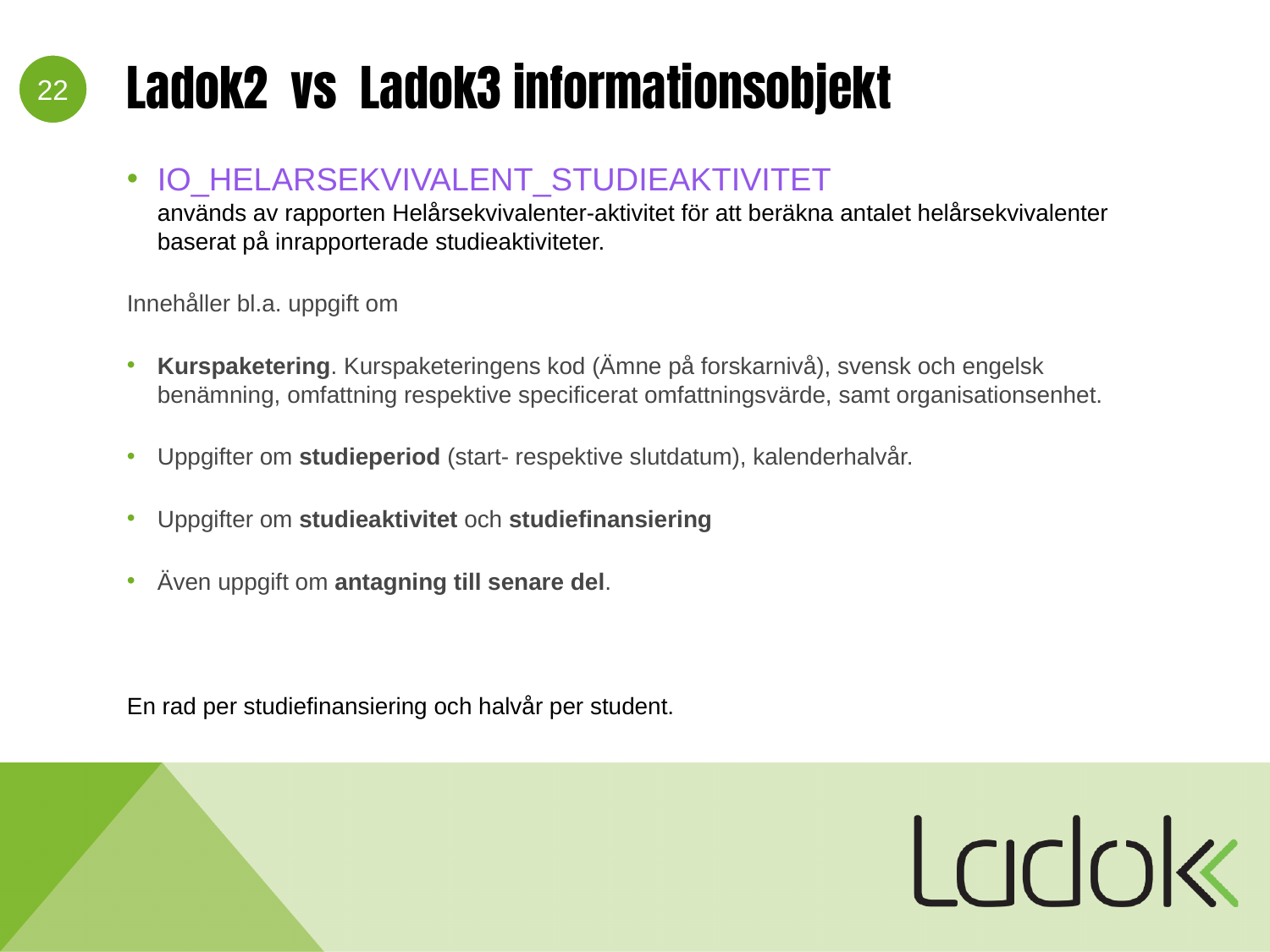

# Ladok2  vs  Ladok3 informationsobjekt
IO_HELARSEKVIVALENT_STUDIEAKTIVITET
används av rapporten Helårsekvivalenter-aktivitet för att beräkna antalet helårsekvivalenter baserat på inrapporterade studieaktiviteter.
Innehåller bl.a. uppgift om
Kurspaketering. Kurspaketeringens kod (Ämne på forskarnivå), svensk och engelsk benämning, omfattning respektive specificerat omfattningsvärde, samt organisationsenhet.
Uppgifter om studieperiod (start- respektive slutdatum), kalenderhalvår.
Uppgifter om studieaktivitet och studiefinansiering
Även uppgift om antagning till senare del.

En rad per studiefinansiering och halvår per student.